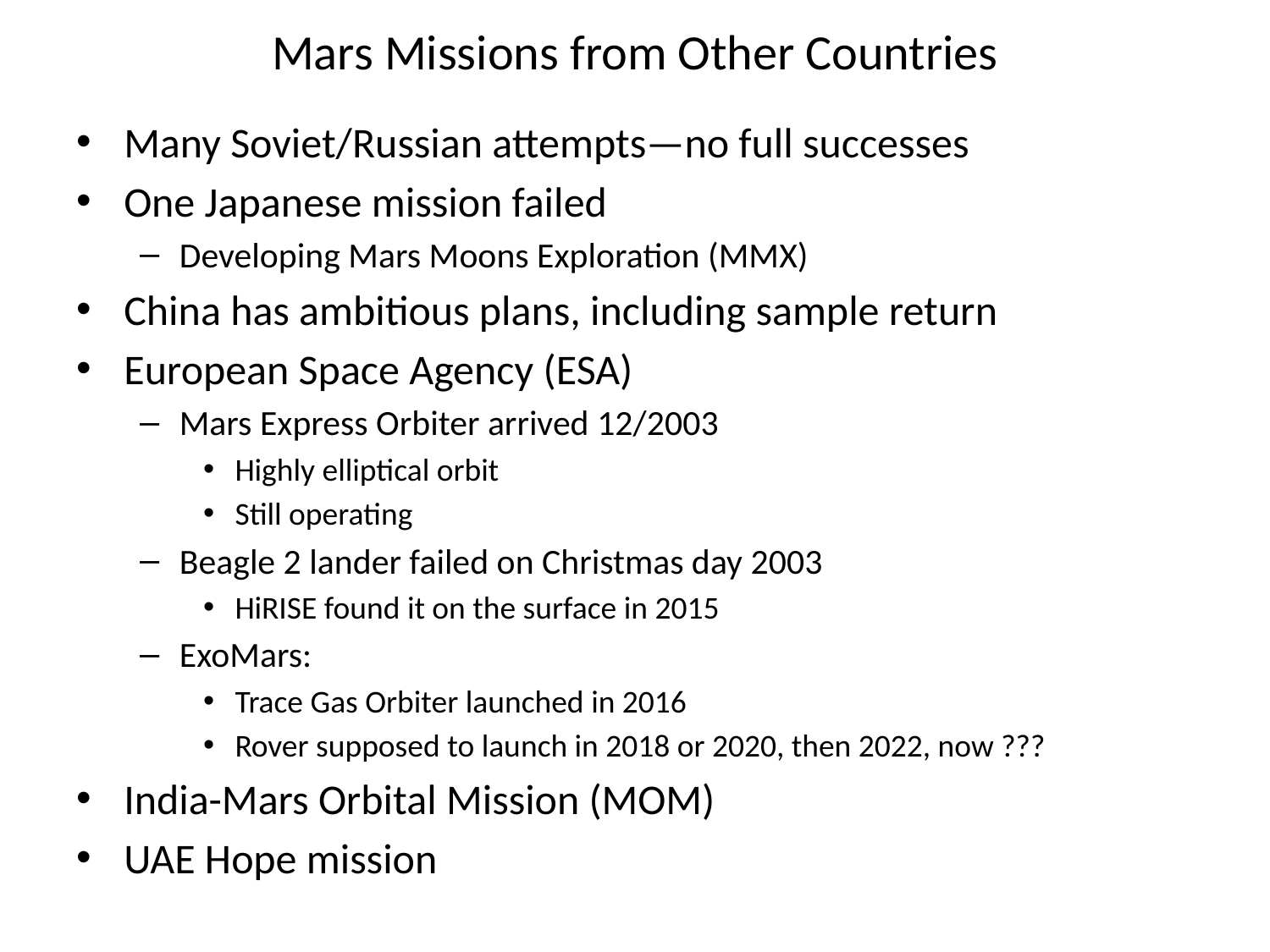

# Mars Missions from Other Countries
Many Soviet/Russian attempts—no full successes
One Japanese mission failed
Developing Mars Moons Exploration (MMX)
China has ambitious plans, including sample return
European Space Agency (ESA)
Mars Express Orbiter arrived 12/2003
Highly elliptical orbit
Still operating
Beagle 2 lander failed on Christmas day 2003
HiRISE found it on the surface in 2015
ExoMars:
Trace Gas Orbiter launched in 2016
Rover supposed to launch in 2018 or 2020, then 2022, now ???
India-Mars Orbital Mission (MOM)
UAE Hope mission